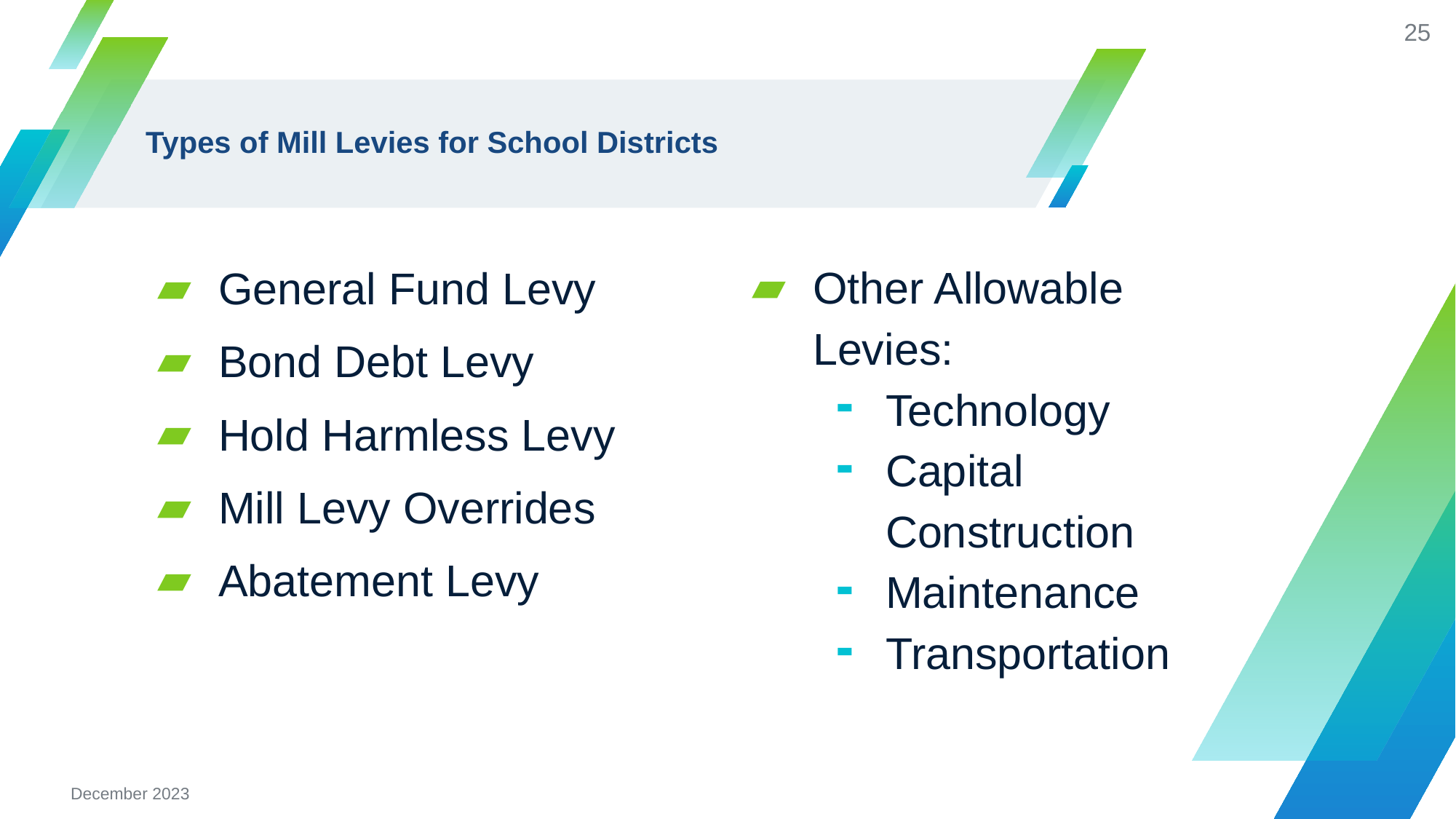

25
# Types of Mill Levies for School Districts
General Fund Levy
Bond Debt Levy
Hold Harmless Levy
Mill Levy Overrides
Abatement Levy

Other Allowable Levies:
Technology
Capital Construction
Maintenance
Transportation
December 2023